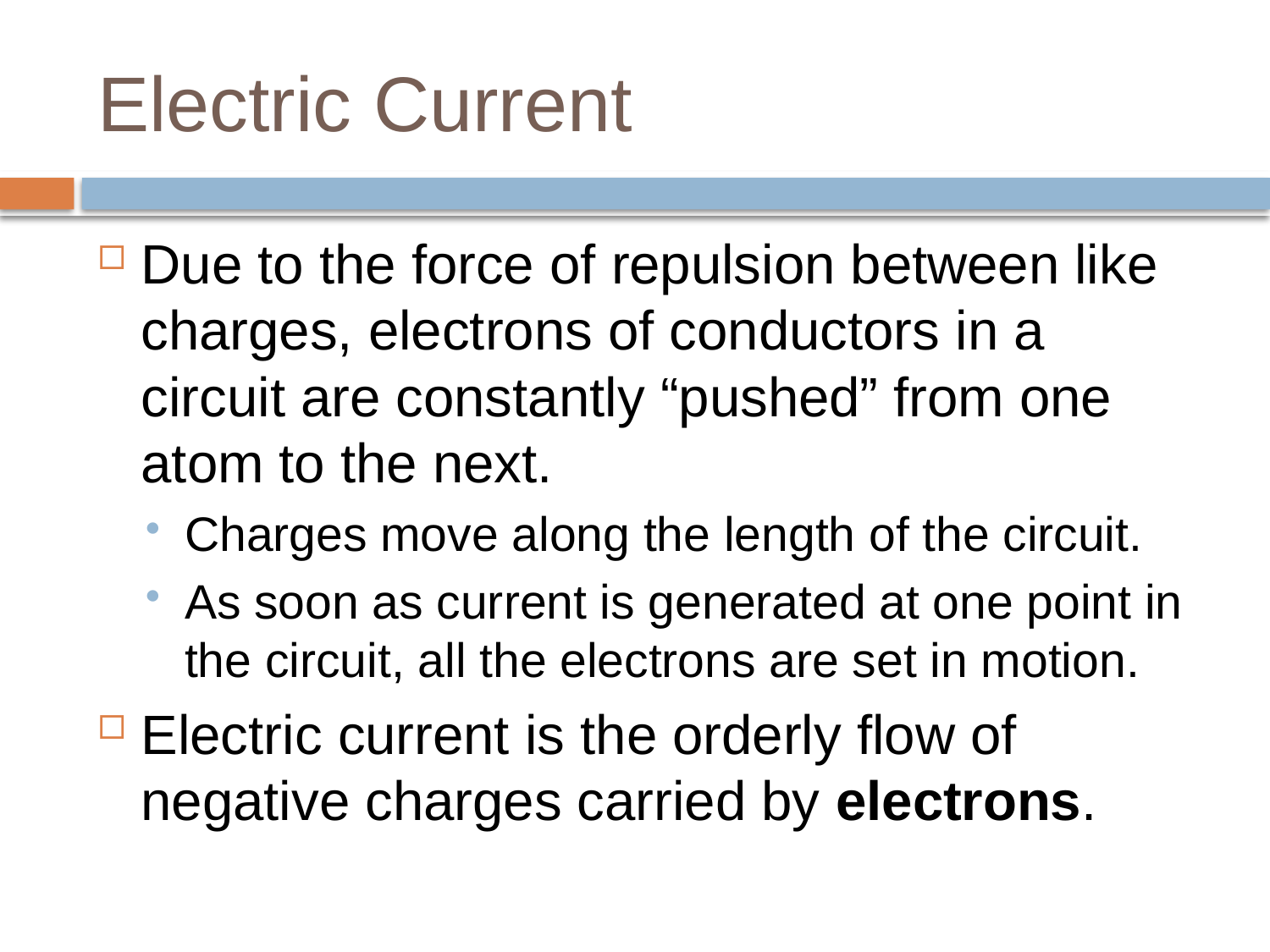

# Electric Current
Due to the force of repulsion between like charges, electrons of conductors in a circuit are constantly “pushed” from one atom to the next.
Charges move along the length of the circuit.
As soon as current is generated at one point in the circuit, all the electrons are set in motion.
Electric current is the orderly flow of negative charges carried by electrons.